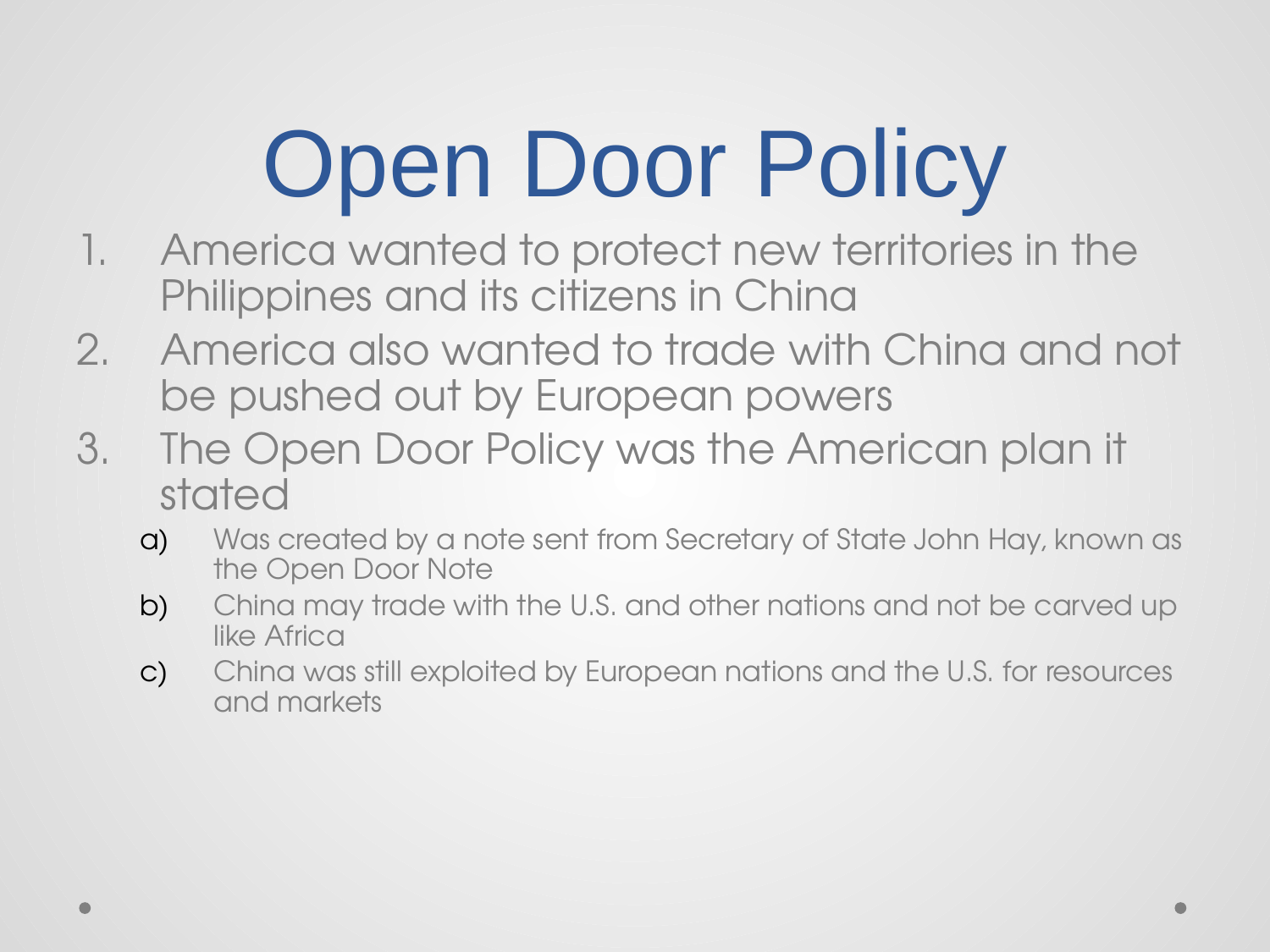

# Open Door Policy
America wanted to protect new territories in the Philippines and its citizens in China
America also wanted to trade with China and not be pushed out by European powers
The Open Door Policy was the American plan it stated
Was created by a note sent from Secretary of State John Hay, known as the Open Door Note
China may trade with the U.S. and other nations and not be carved up like Africa
China was still exploited by European nations and the U.S. for resources and markets